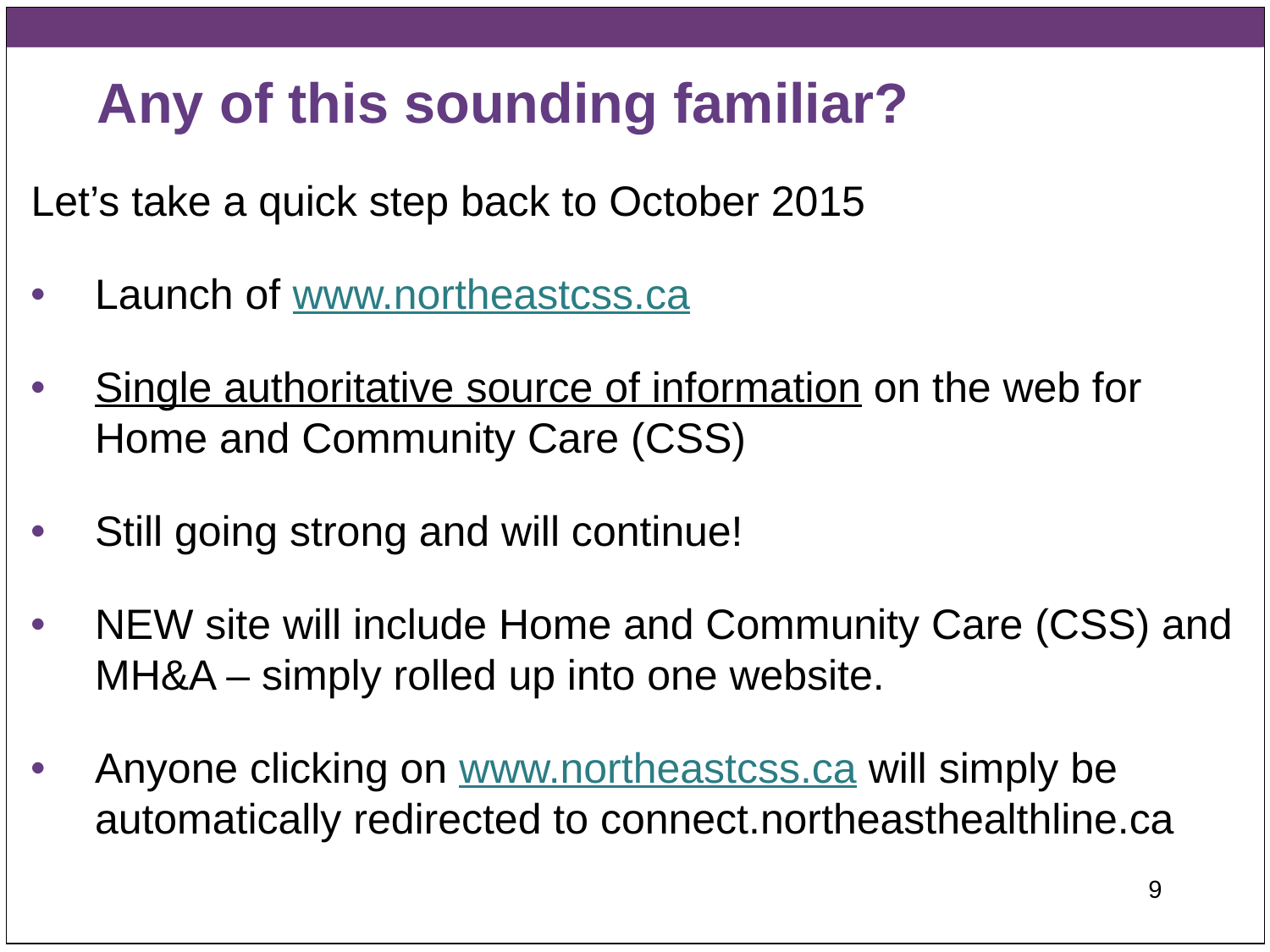

# Any of this sounding familiar?
Let’s take a quick step back to October 2015
Launch of www.northeastcss.ca
Single authoritative source of information on the web for Home and Community Care (CSS)
Still going strong and will continue!
NEW site will include Home and Community Care (CSS) and MH&A – simply rolled up into one website.
Anyone clicking on www.northeastcss.ca will simply be automatically redirected to connect.northeasthealthline.ca

9